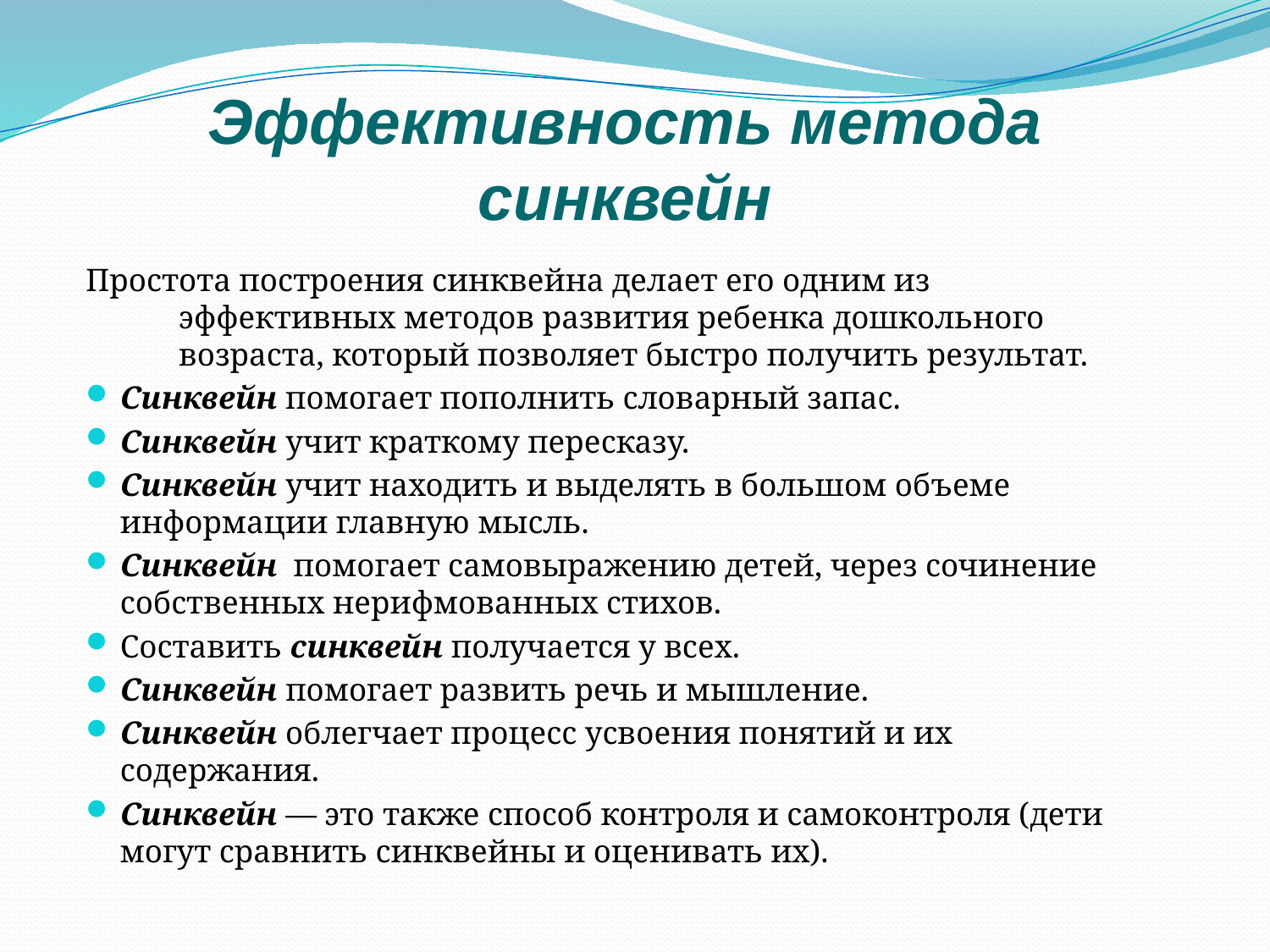

Эффективность метода синквейн
Простота построения синквейна делает его одним из эффективных методов развития ребенка дошкольного возраста, который позволяет быстро получить результат.
Синквейн помогает пополнить словарный запас.
Синквейн учит краткому пересказу.
Синквейн учит находить и выделять в большом объеме информации главную мысль.
Синквейн  помогает самовыражению детей, через сочинение собственных нерифмованных стихов.
Составить синквейн получается у всех.
Синквейн помогает развить речь и мышление.
Синквейн облегчает процесс усвоения понятий и их содержания.
Синквейн — это также способ контроля и самоконтроля (дети могут сравнить синквейны и оценивать их).